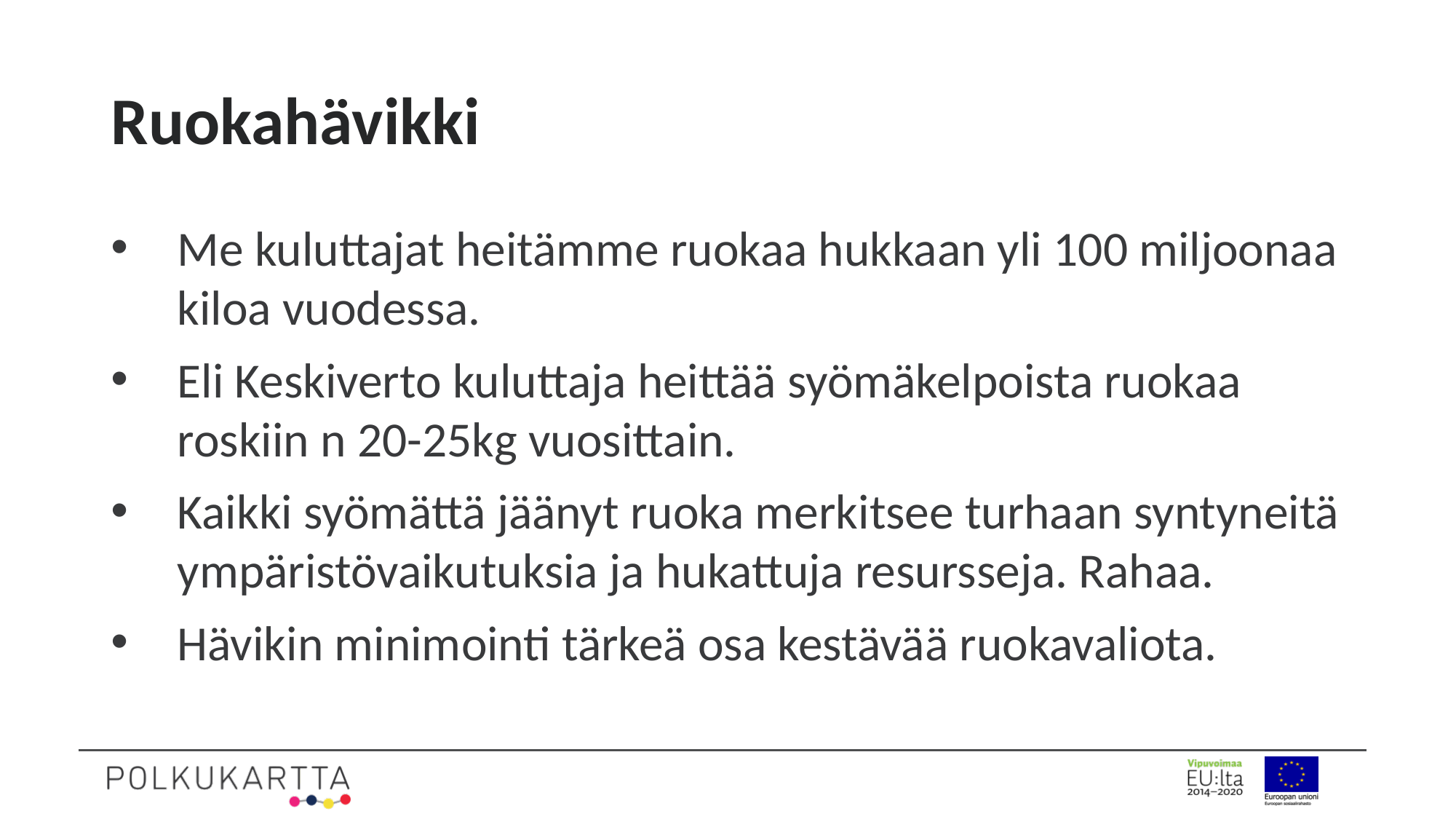

# Ruokahävikki
Me kuluttajat heitämme ruokaa hukkaan yli 100 miljoonaa kiloa vuodessa.
Eli Keskiverto kuluttaja heittää syömäkelpoista ruokaa roskiin n 20-25kg vuosittain.
Kaikki syömättä jäänyt ruoka merkitsee turhaan syntyneitä ympäristövaikutuksia ja hukattuja resursseja. Rahaa.
Hävikin minimointi tärkeä osa kestävää ruokavaliota.